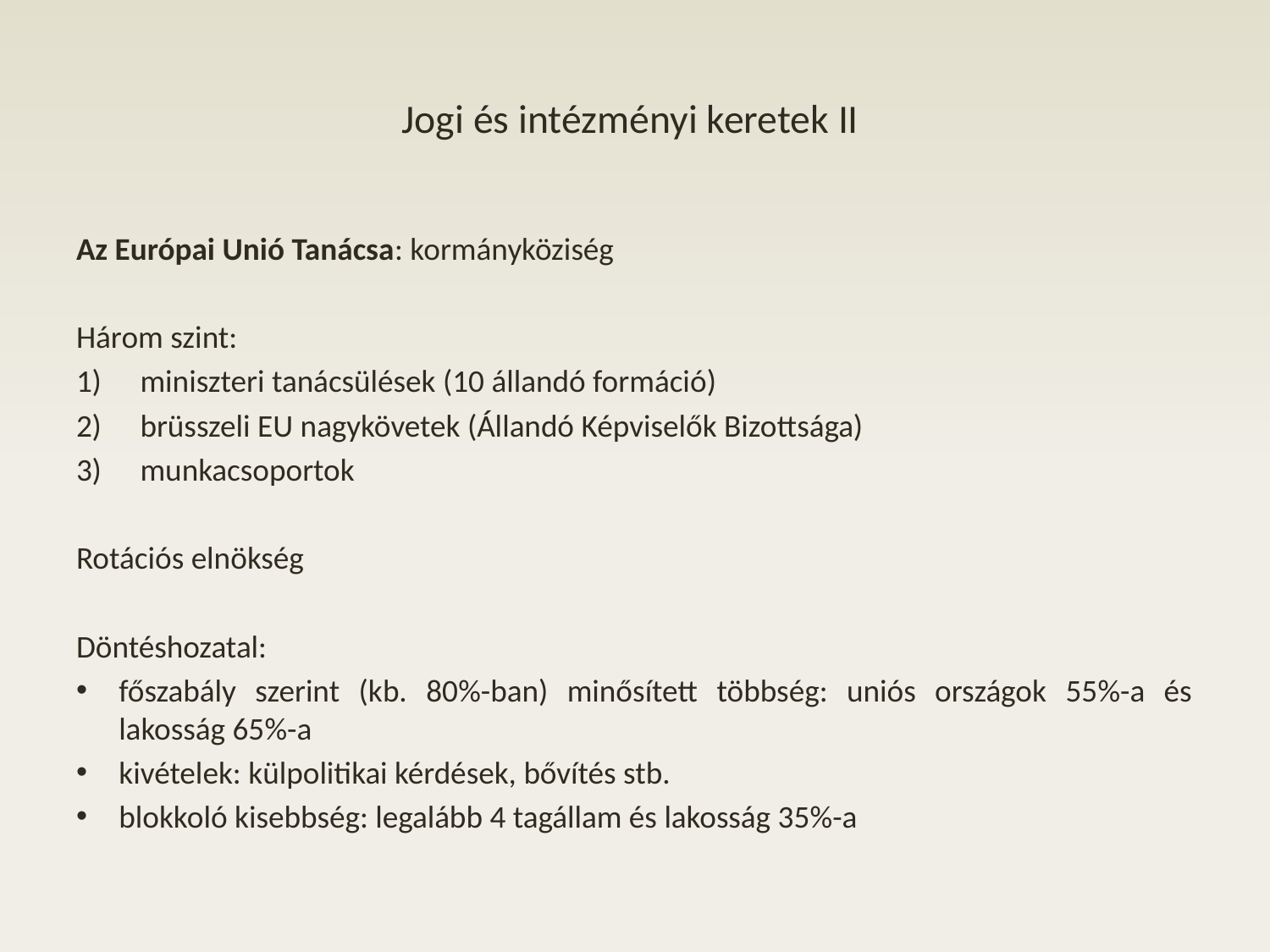

# Jogi és intézményi keretek II
Az Európai Unió Tanácsa: kormányköziség

Három szint:
miniszteri tanácsülések (10 állandó formáció)
brüsszeli EU nagykövetek (Állandó Képviselők Bizottsága)
munkacsoportok

Rotációs elnökség

Döntéshozatal:
főszabály szerint (kb. 80%-ban) minősített többség: uniós országok 55%-a és lakosság 65%-a
kivételek: külpolitikai kérdések, bővítés stb.
blokkoló kisebbség: legalább 4 tagállam és lakosság 35%-a